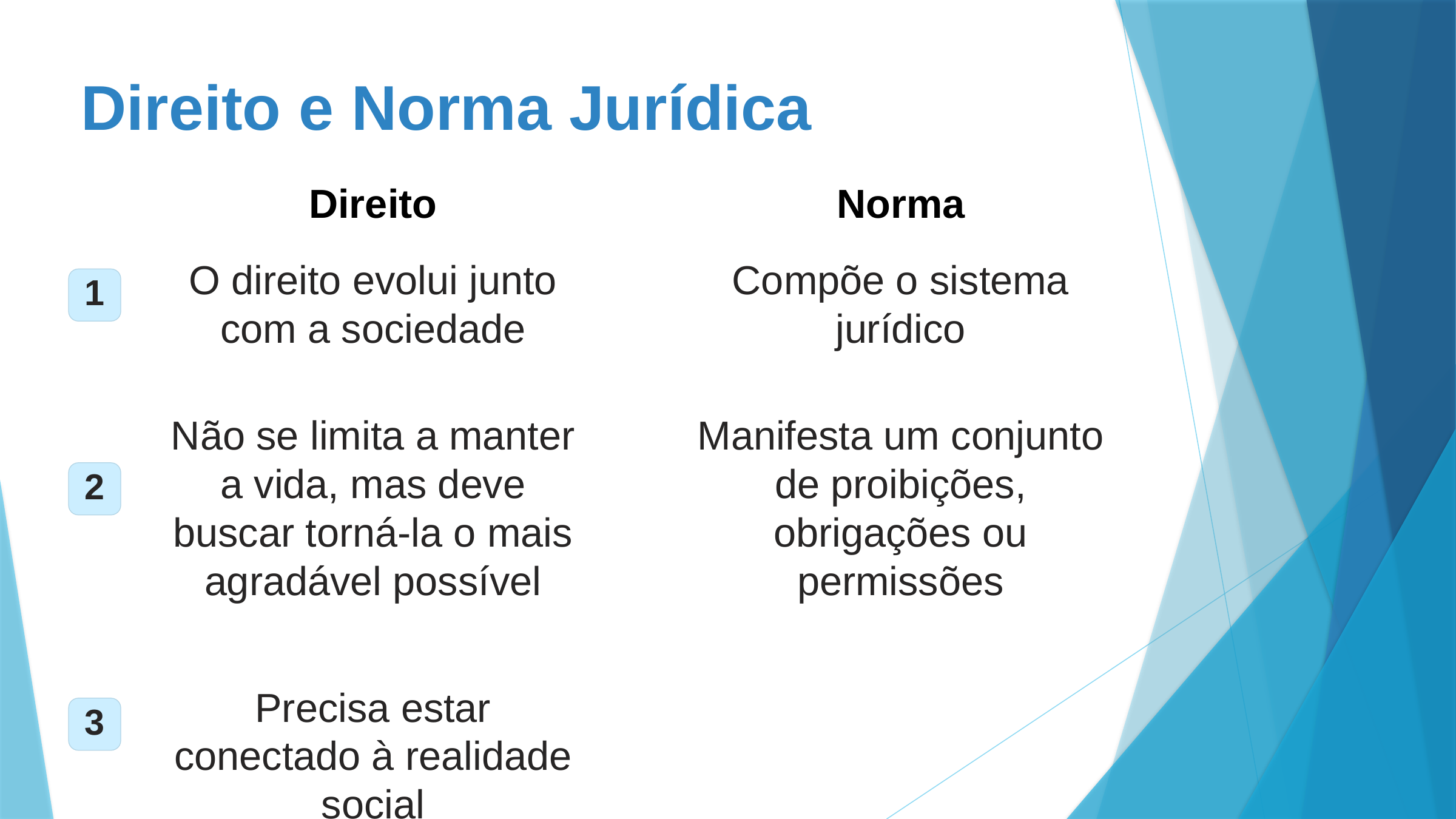

Direito e Norma Jurídica
Direito
Norma
O direito evolui junto com a sociedade
Compõe o sistema jurídico

1
Não se limita a manter a vida, mas deve buscar torná-la o mais agradável possível
Manifesta um conjunto de proibições, obrigações ou permissões

2
Precisa estar conectado à realidade social

3